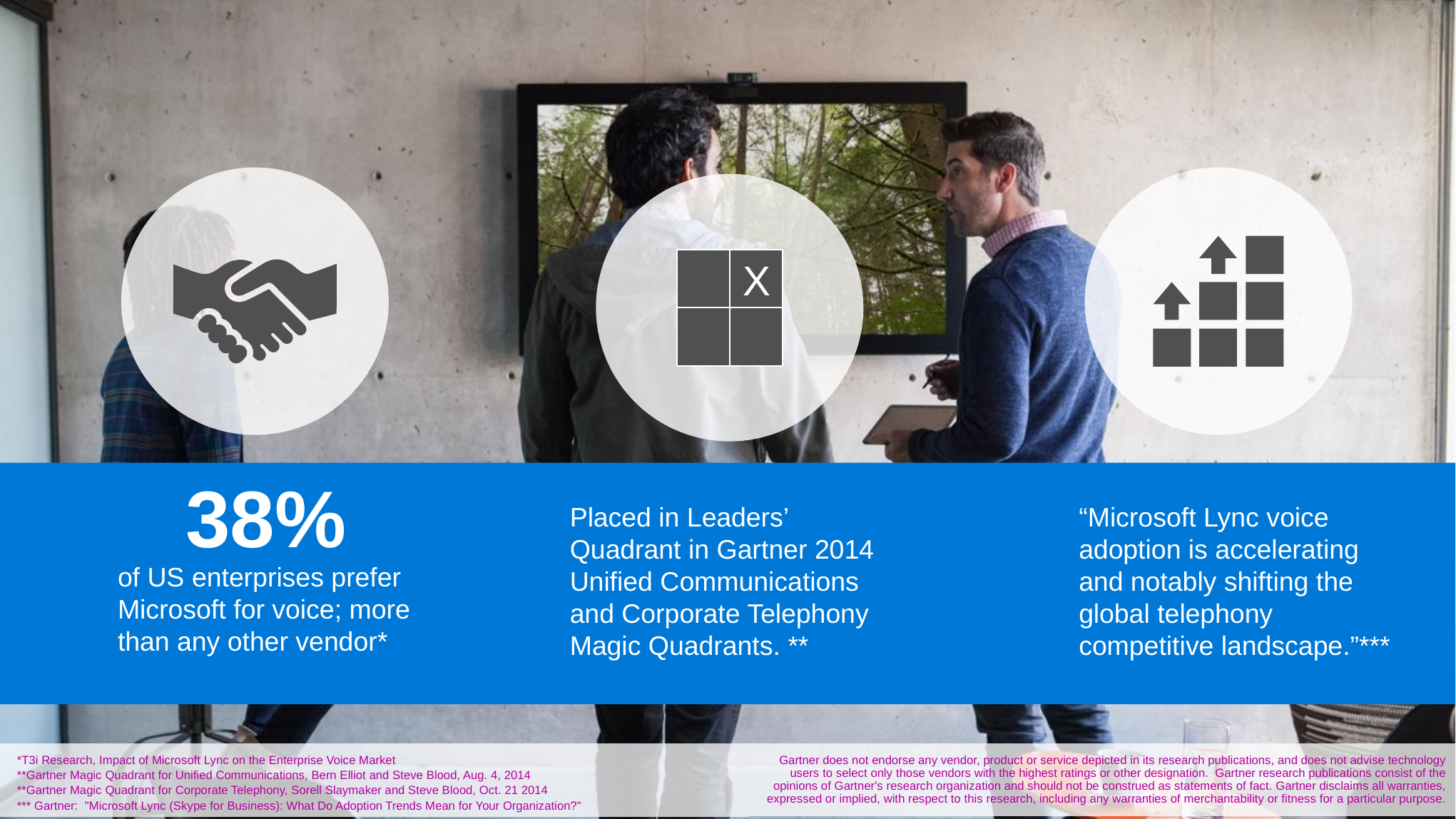

X
|  |  |
| --- | --- |
|  |  |
38%
of US enterprises prefer Microsoft for voice; more than any other vendor*
“Microsoft Lync voice adoption is accelerating and notably shifting the global telephony competitive landscape.”***
Placed in Leaders’ Quadrant in Gartner 2014 Unified Communications and Corporate Telephony
Magic Quadrants. **
Gartner does not endorse any vendor, product or service depicted in its research publications, and does not advise technology users to select only those vendors with the highest ratings or other designation.  Gartner research publications consist of the opinions of Gartner's research organization and should not be construed as statements of fact. Gartner disclaims all warranties, expressed or implied, with respect to this research, including any warranties of merchantability or fitness for a particular purpose.
*T3i Research, Impact of Microsoft Lync on the Enterprise Voice Market
**Gartner Magic Quadrant for Unified Communications, Bern Elliot and Steve Blood, Aug. 4, 2014
**Gartner Magic Quadrant for Corporate Telephony, Sorell Slaymaker and Steve Blood, Oct. 21 2014
*** Gartner:  "Microsoft Lync (Skype for Business): What Do Adoption Trends Mean for Your Organization?"